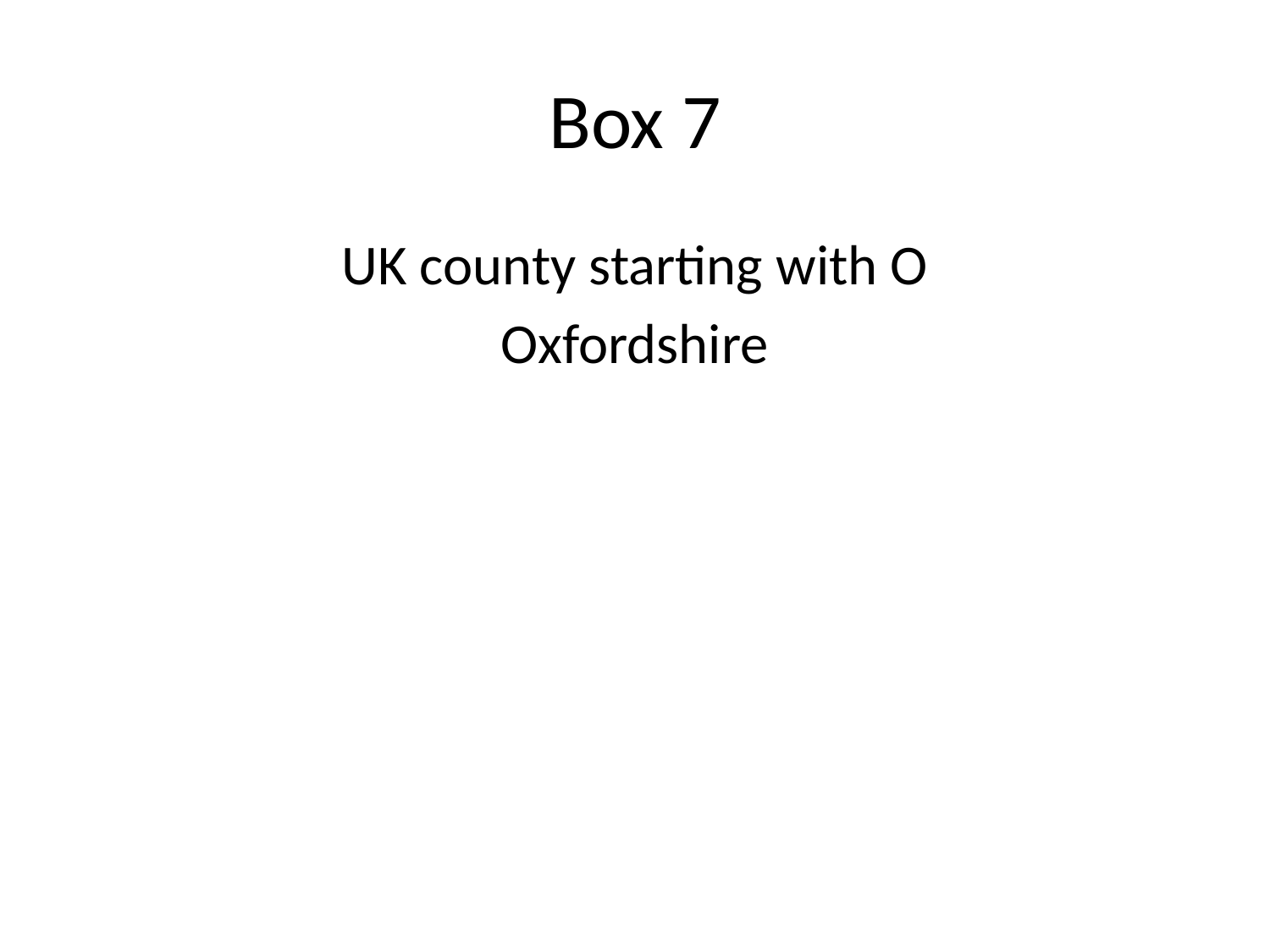

# Box 7
UK county starting with O
Oxfordshire